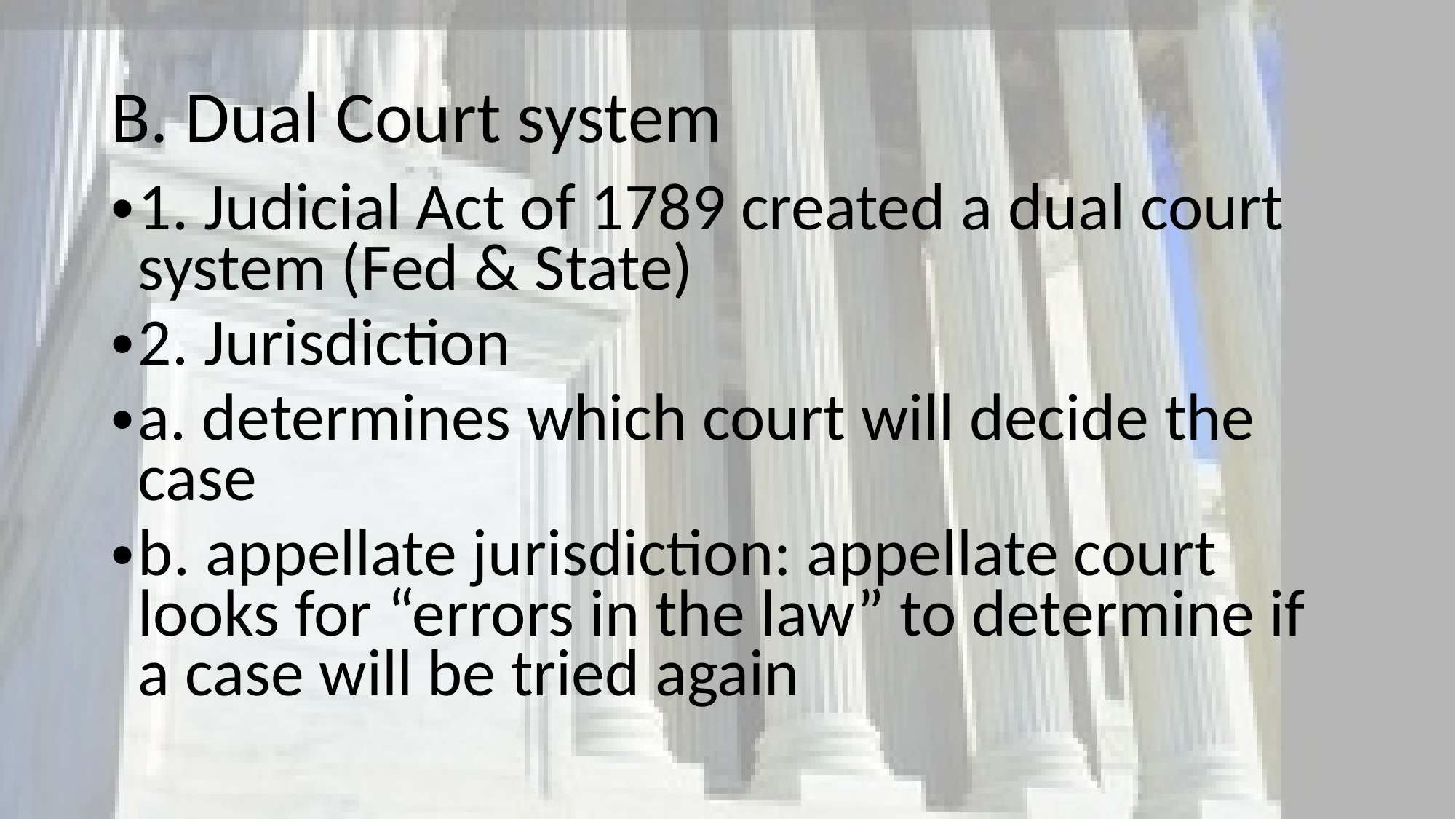

# B. Dual Court system
1. Judicial Act of 1789 created a dual court system (Fed & State)
2. Jurisdiction
a. determines which court will decide the case
b. appellate jurisdiction: appellate court looks for “errors in the law” to determine if a case will be tried again